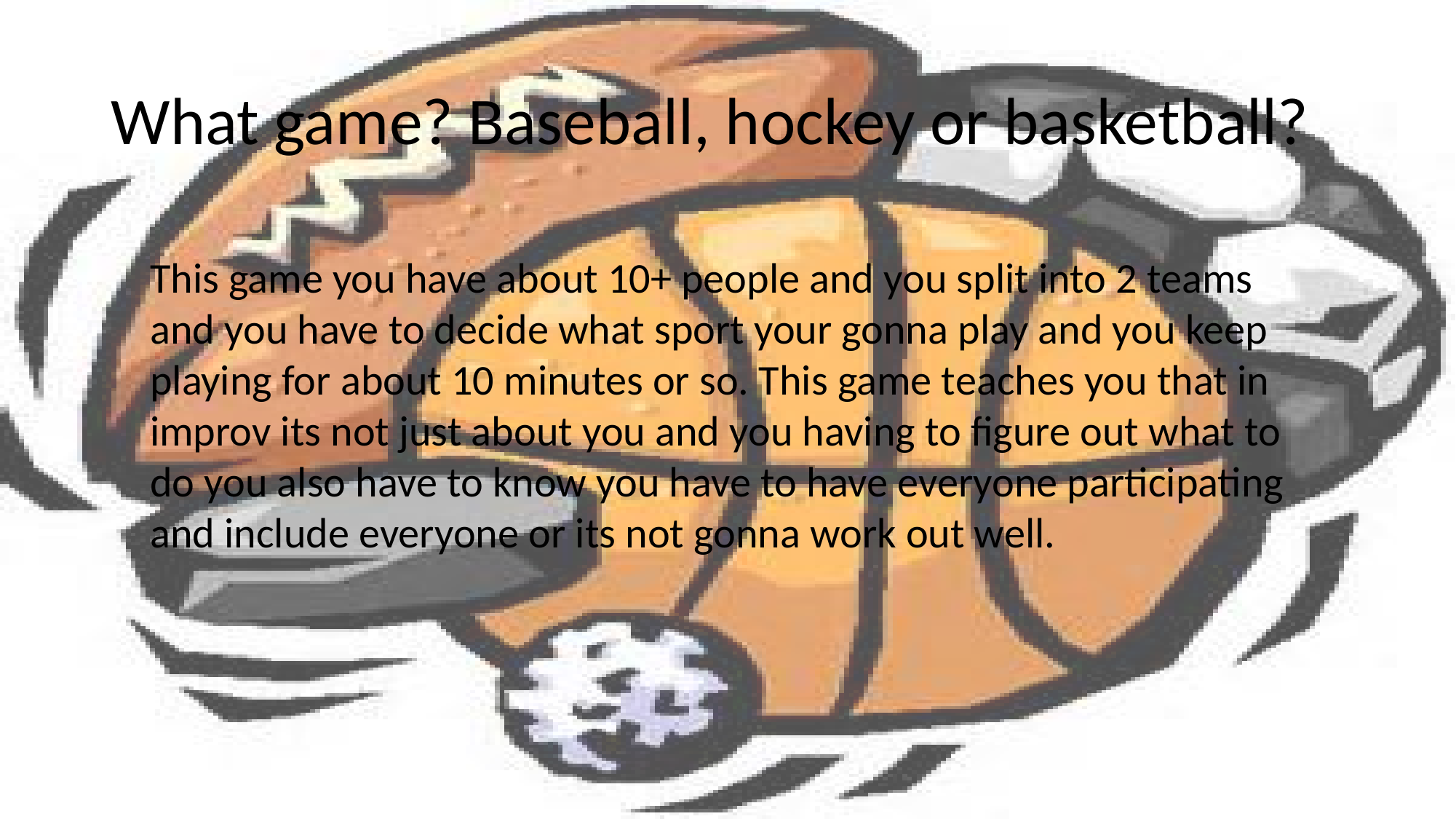

# What game? Baseball, hockey or basketball?
This game you have about 10+ people and you split into 2 teams and you have to decide what sport your gonna play and you keep playing for about 10 minutes or so. This game teaches you that in improv its not just about you and you having to figure out what to do you also have to know you have to have everyone participating and include everyone or its not gonna work out well.